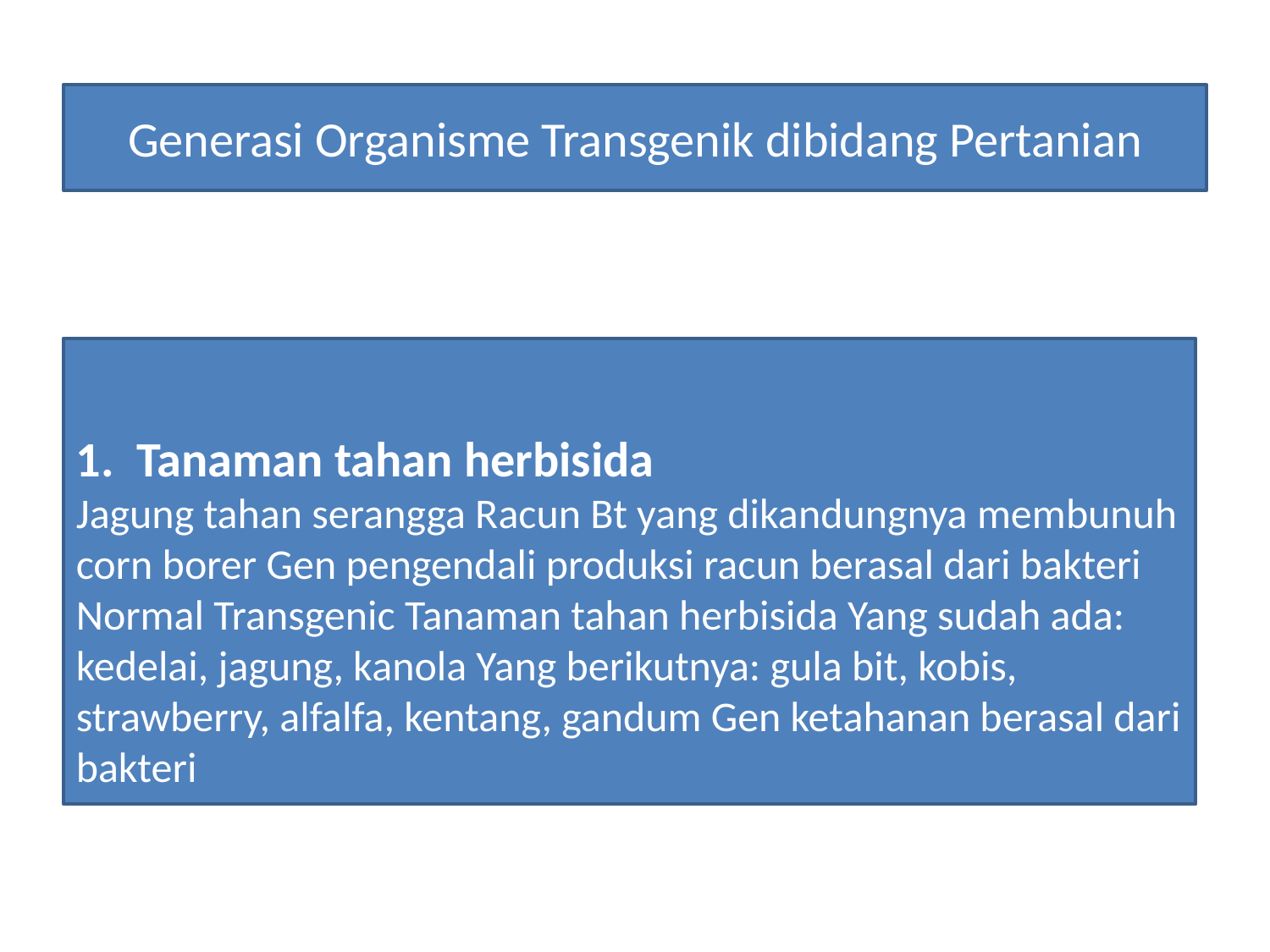

#
Generasi Organisme Transgenik dibidang Pertanian

1.  Tanaman tahan herbisida
Jagung tahan serangga Racun Bt yang dikandungnya membunuh corn borer Gen pengendali produksi racun berasal dari bakteri Normal Transgenic Tanaman tahan herbisida Yang sudah ada: kedelai, jagung, kanola Yang berikutnya: gula bit, kobis, strawberry, alfalfa, kentang, gandum Gen ketahanan berasal dari bakteri